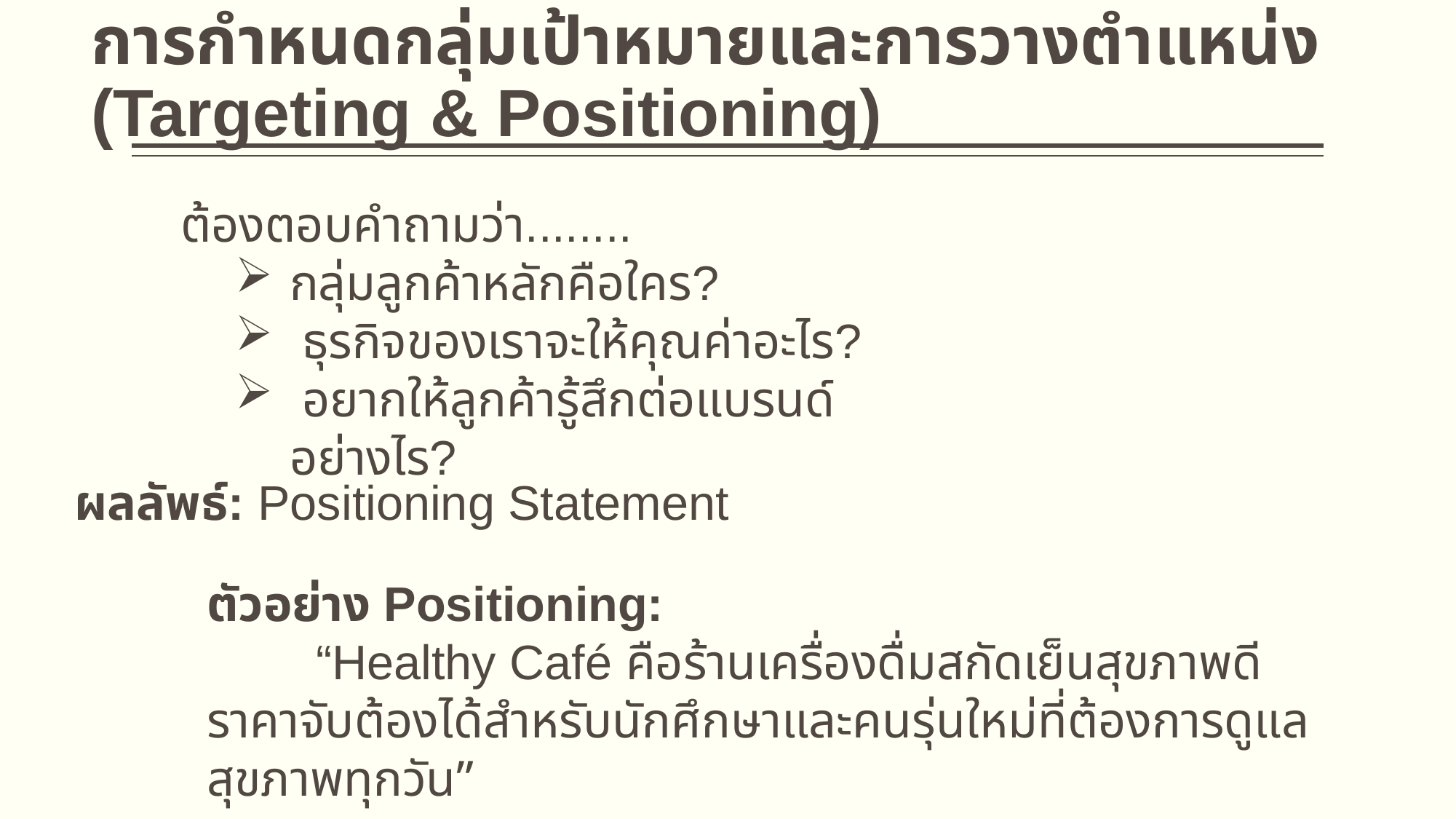

# การกำหนดกลุ่มเป้าหมายและการวางตำแหน่ง (Targeting & Positioning)
ต้องตอบคำถามว่า........
กลุ่มลูกค้าหลักคือใคร?
 ธุรกิจของเราจะให้คุณค่าอะไร?
 อยากให้ลูกค้ารู้สึกต่อแบรนด์อย่างไร?
ผลลัพธ์: Positioning Statement
ตัวอย่าง Positioning:
	“Healthy Café คือร้านเครื่องดื่มสกัดเย็นสุขภาพดีราคาจับต้องได้สำหรับนักศึกษาและคนรุ่นใหม่ที่ต้องการดูแลสุขภาพทุกวัน”